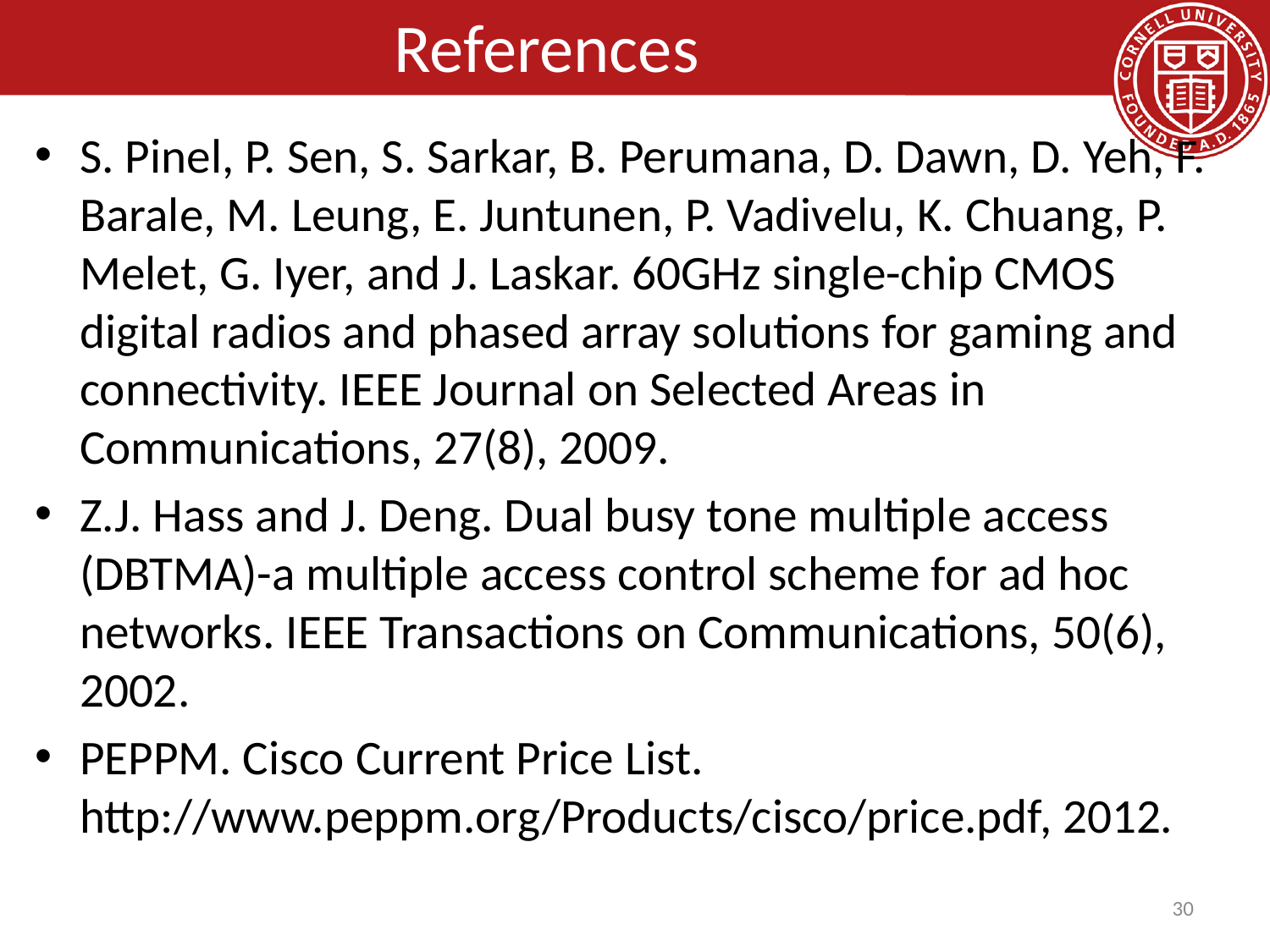

# References
S. Pinel, P. Sen, S. Sarkar, B. Perumana, D. Dawn, D. Yeh, F. Barale, M. Leung, E. Juntunen, P. Vadivelu, K. Chuang, P. Melet, G. Iyer, and J. Laskar. 60GHz single-chip CMOS digital radios and phased array solutions for gaming and connectivity. IEEE Journal on Selected Areas in Communications, 27(8), 2009.
Z.J. Hass and J. Deng. Dual busy tone multiple access (DBTMA)-a multiple access control scheme for ad hoc networks. IEEE Transactions on Communications, 50(6), 2002.
PEPPM. Cisco Current Price List. http://www.peppm.org/Products/cisco/price.pdf, 2012.
30